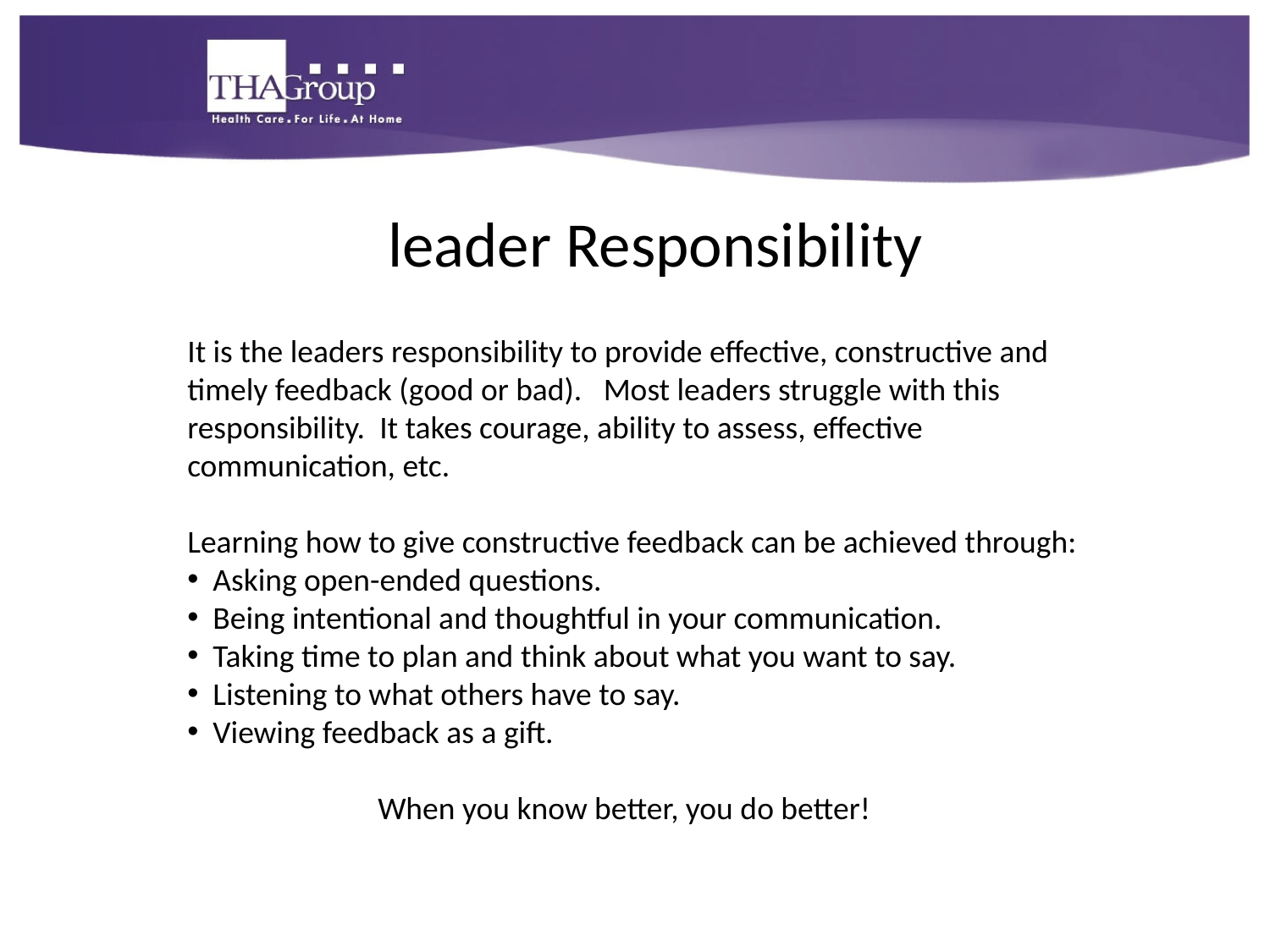

leader Responsibility
It is the leaders responsibility to provide effective, constructive and timely feedback (good or bad).   Most leaders struggle with this responsibility.  It takes courage, ability to assess, effective communication, etc.

Learning how to give constructive feedback can be achieved through:
  Asking open-ended questions.
  Being intentional and thoughtful in your communication.
  Taking time to plan and think about what you want to say.
  Listening to what others have to say.
  Viewing feedback as a gift.

	When you know better, you do better!